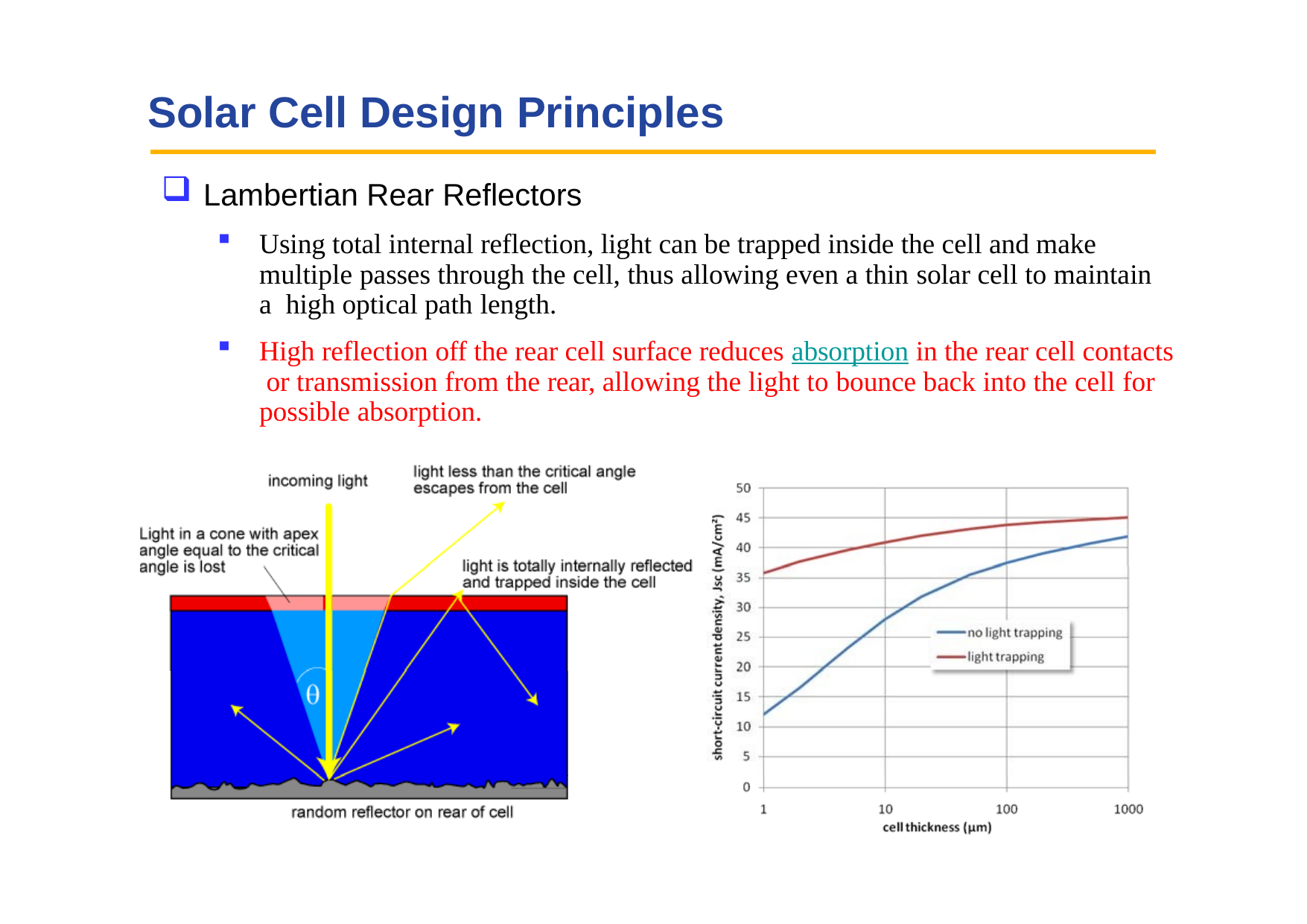

# Solar Cell Design Principles

Lambertian Rear Reflectors
Using total internal reflection, light can be trapped inside the cell and make  multiple passes through the cell, thus allowing even a thin solar cell to maintain a  high optical path length.
High reflection off the rear cell surface reduces absorption in the rear cell contacts  or transmission from the rear, allowing the light to bounce back into the cell for  possible absorption.